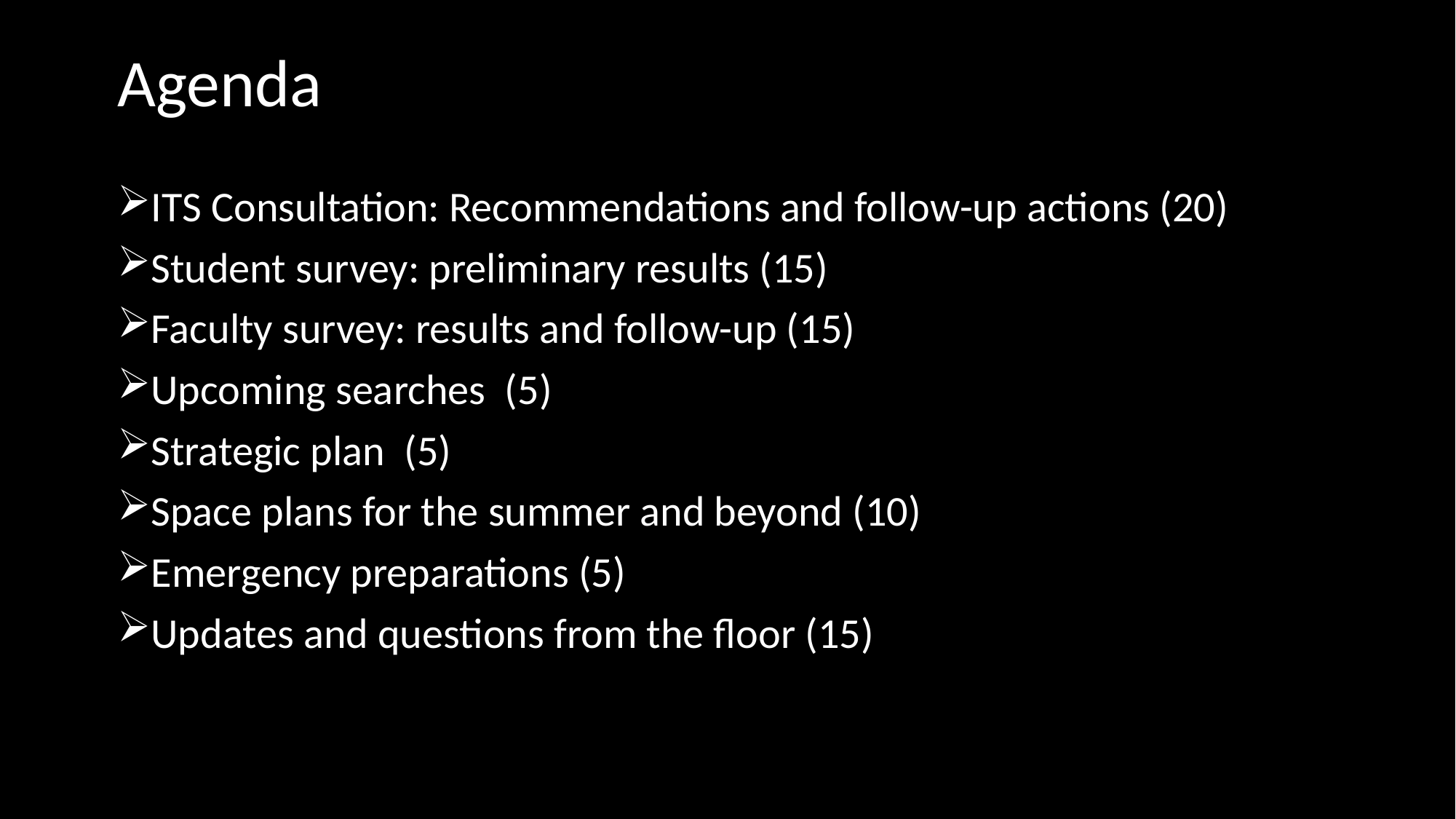

# Agenda
ITS Consultation: Recommendations and follow-up actions (20)
Student survey: preliminary results (15)
Faculty survey: results and follow-up (15)
Upcoming searches  (5)
Strategic plan  (5)
Space plans for the summer and beyond (10)
Emergency preparations (5)
Updates and questions from the floor (15)